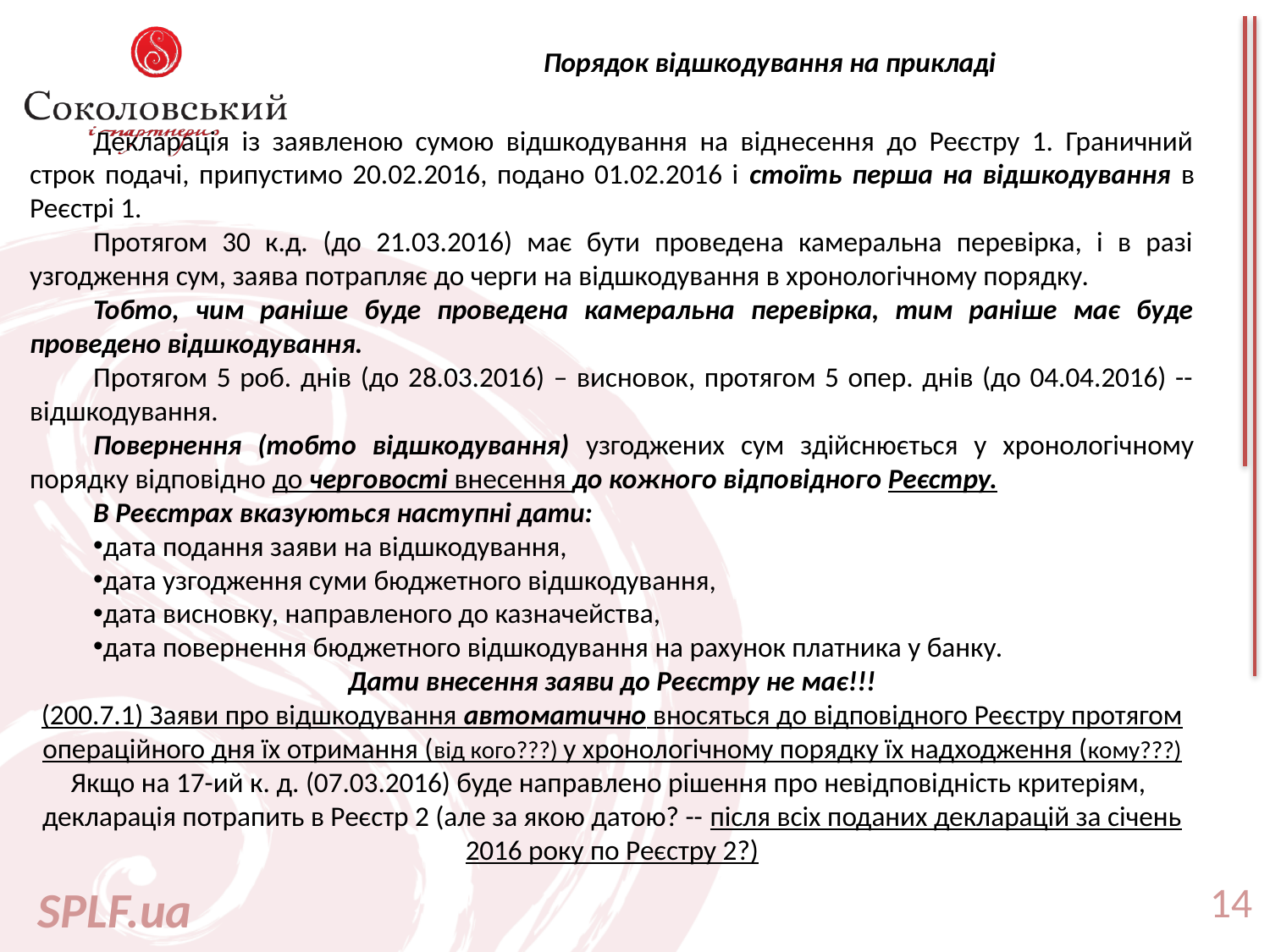

# Порядок відшкодування на прикладі
Декларація із заявленою сумою відшкодування на віднесення до Реєстру 1. Граничний строк подачі, припустимо 20.02.2016, подано 01.02.2016 і стоїть перша на відшкодування в Реєстрі 1.
Протягом 30 к.д. (до 21.03.2016) має бути проведена камеральна перевірка, і в разі узгодження сум, заява потрапляє до черги на відшкодування в хронологічному порядку.
Тобто, чим раніше буде проведена камеральна перевірка, тим раніше має буде проведено відшкодування.
Протягом 5 роб. днів (до 28.03.2016) – висновок, протягом 5 опер. днів (до 04.04.2016) -- відшкодування.
Повернення (тобто відшкодування) узгоджених сум здійснюється у хронологічному порядку відповідно до черговості внесення до кожного відповідного Реєстру.
В Реєстрах вказуються наступні дати:
дата подання заяви на відшкодування,
дата узгодження суми бюджетного відшкодування,
дата висновку, направленого до казначейства,
дата повернення бюджетного відшкодування на рахунок платника у банку.
Дати внесення заяви до Реєстру не має!!!
(200.7.1) Заяви про відшкодування автоматично вносяться до відповідного Реєстру протягом операційного дня їх отримання (від кого???) у хронологічному порядку їх надходження (кому???)
Якщо на 17-ий к. д. (07.03.2016) буде направлено рішення про невідповідність критеріям,  декларація потрапить в Реєстр 2 (але за якою датою? -- після всіх поданих декларацій за січень 2016 року по Реєстру 2?)

14
SPLF.ua